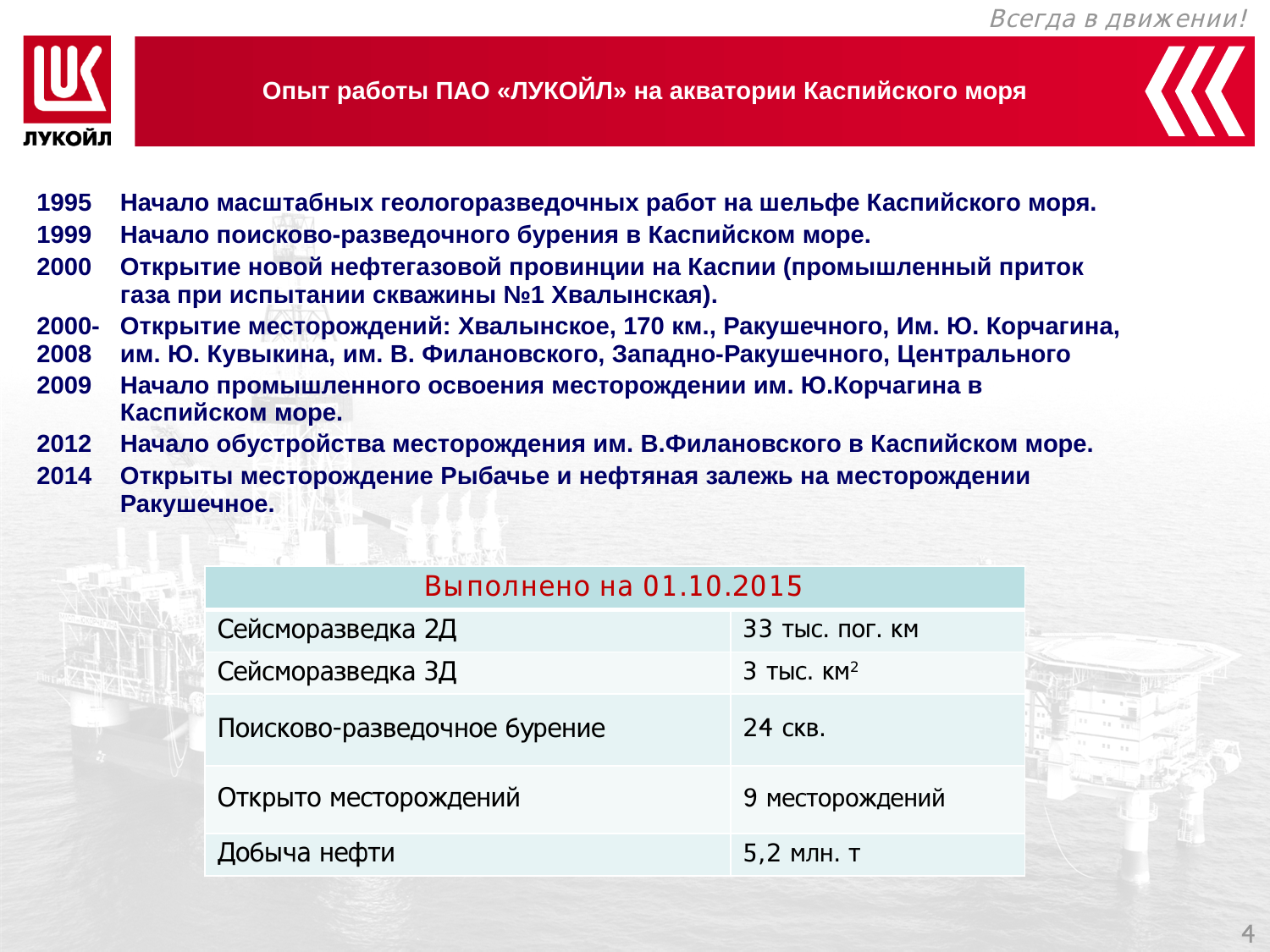

# Опыт работы ПАО «ЛУКОЙЛ» на акватории Каспийского моря
| 1995 | Начало масштабных геологоразведочных работ на шельфе Каспийского моря. |
| --- | --- |
| 1999 | Начало поисково-разведочного бурения в Каспийском море. |
| 2000 | Открытие новой нефтегазовой провинции на Каспии (промышленный приток газа при испытании скважины №1 Хвалынская). |
| 2000-2008 | Открытие месторождений: Хвалынское, 170 км., Ракушечного, Им. Ю. Корчагина, им. Ю. Кувыкина, им. В. Филановского, Западно-Ракушечного, Центрального |
| 2009 | Начало промышленного освоения месторождении им. Ю.Корчагина в Каспийском море. |
| 2012 | Начало обустройства месторождения им. В.Филановского в Каспийском море. |
| 2014 | Открыты месторождение Рыбачье и нефтяная залежь на месторождении Ракушечное. |
| Выполнено на 01.10.2015 |  |
| --- | --- |
| Сейсморазведка 2Д | 33 тыс. пог. км |
| Сейсморазведка 3Д | 3 тыс. км2 |
| Поисково-разведочное бурение | 24 скв. |
| Открыто месторождений | 9 месторождений |
| Добыча нефти | 5,2 млн. т |
4